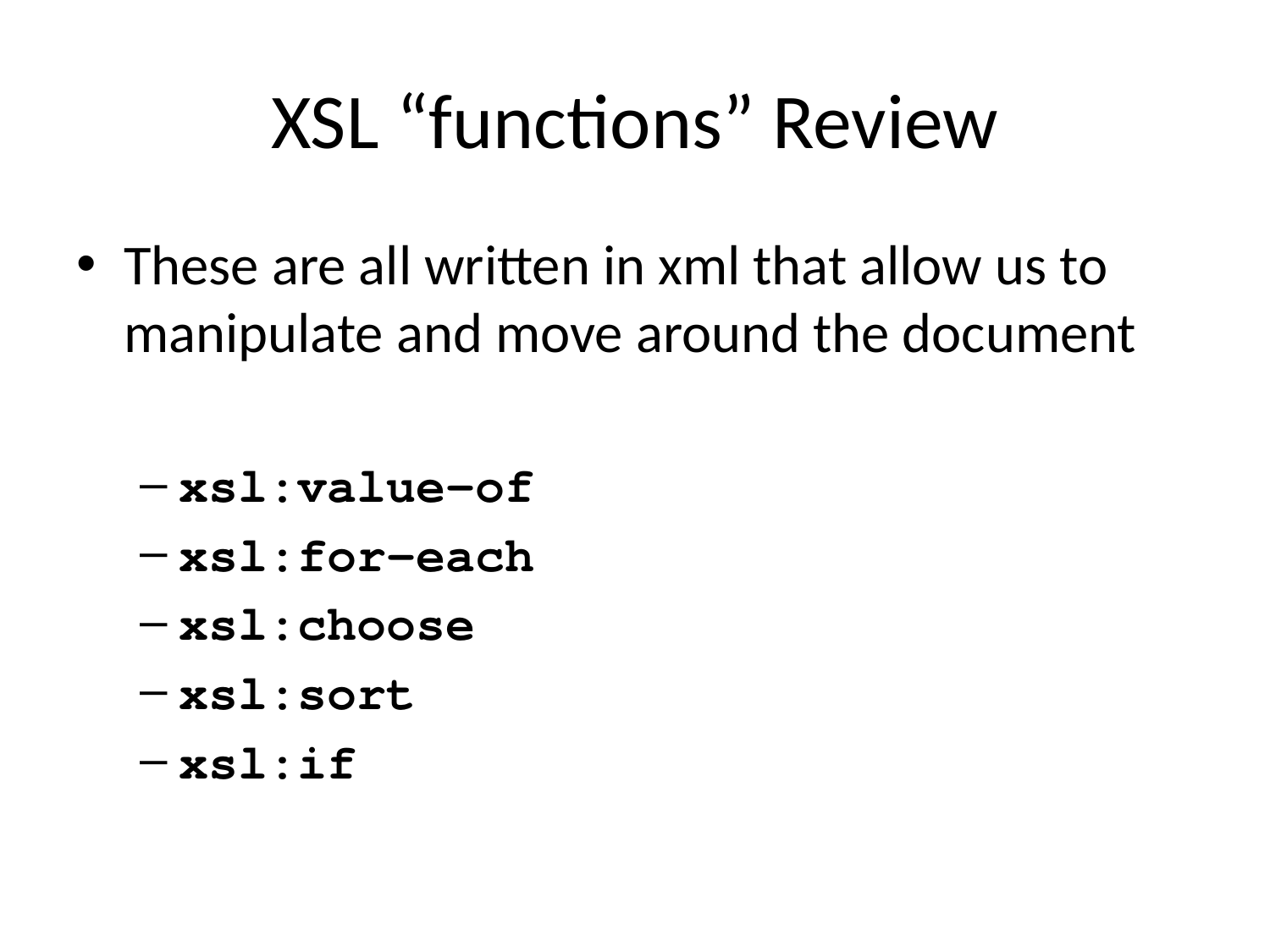

# XSL “functions” Review
These are all written in xml that allow us to manipulate and move around the document

xsl:value-of
xsl:for-each
xsl:choose
xsl:sort
xsl:if